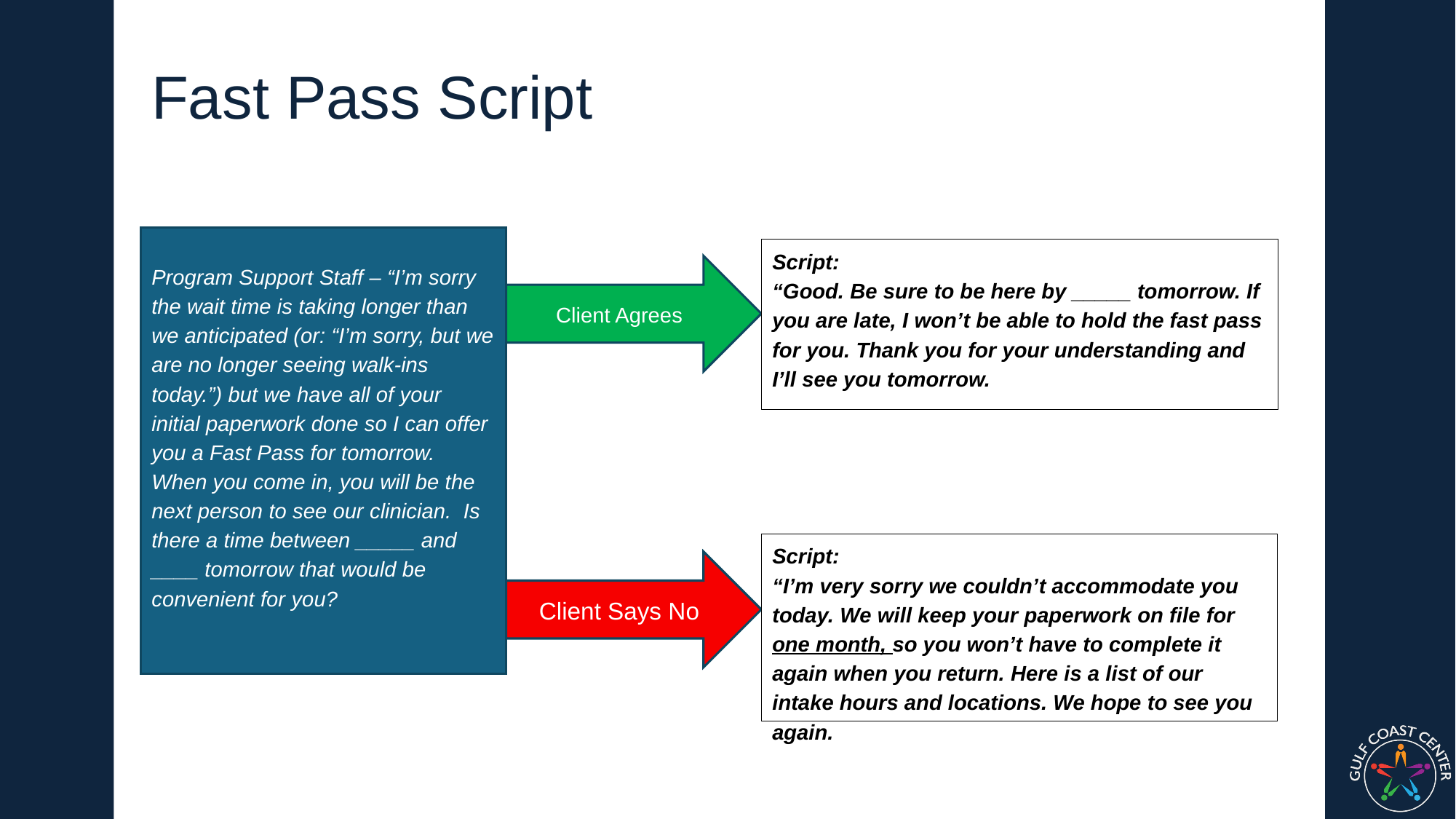

# Fast Pass Script
Program Support Staff – “I’m sorry the wait time is taking longer than we anticipated (or: “I’m sorry, but we are no longer seeing walk-ins today.”) but we have all of your initial paperwork done so I can offer you a Fast Pass for tomorrow. When you come in, you will be the next person to see our clinician.  Is there a time between _____ and ____ tomorrow that would be convenient for you?

Script:
“Good. Be sure to be here by _____ tomorrow. If you are late, I won’t be able to hold the fast pass for you. Thank you for your understanding and I’ll see you tomorrow.

Client Agrees
Script:
“I’m very sorry we couldn’t accommodate you today. We will keep your paperwork on file for one month, so you won’t have to complete it again when you return. Here is a list of our intake hours and locations. We hope to see you again.

Client Says No